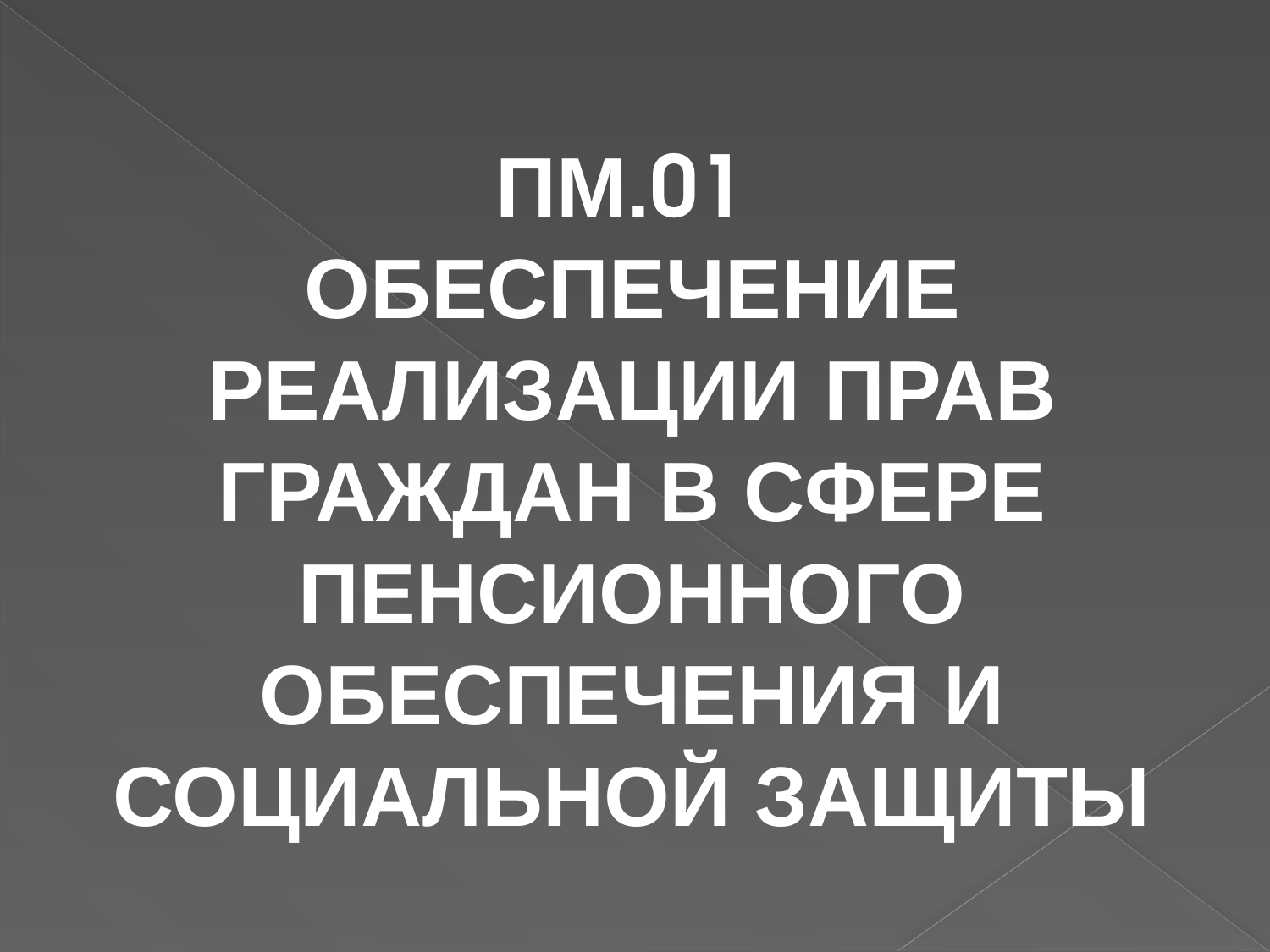

ПМ.01
ОБЕСПЕЧЕНИЕ РЕАЛИЗАЦИИ ПРАВ ГРАЖДАН В СФЕРЕ ПЕНСИОННОГО ОБЕСПЕЧЕНИЯ И СОЦИАЛЬНОЙ ЗАЩИТЫ